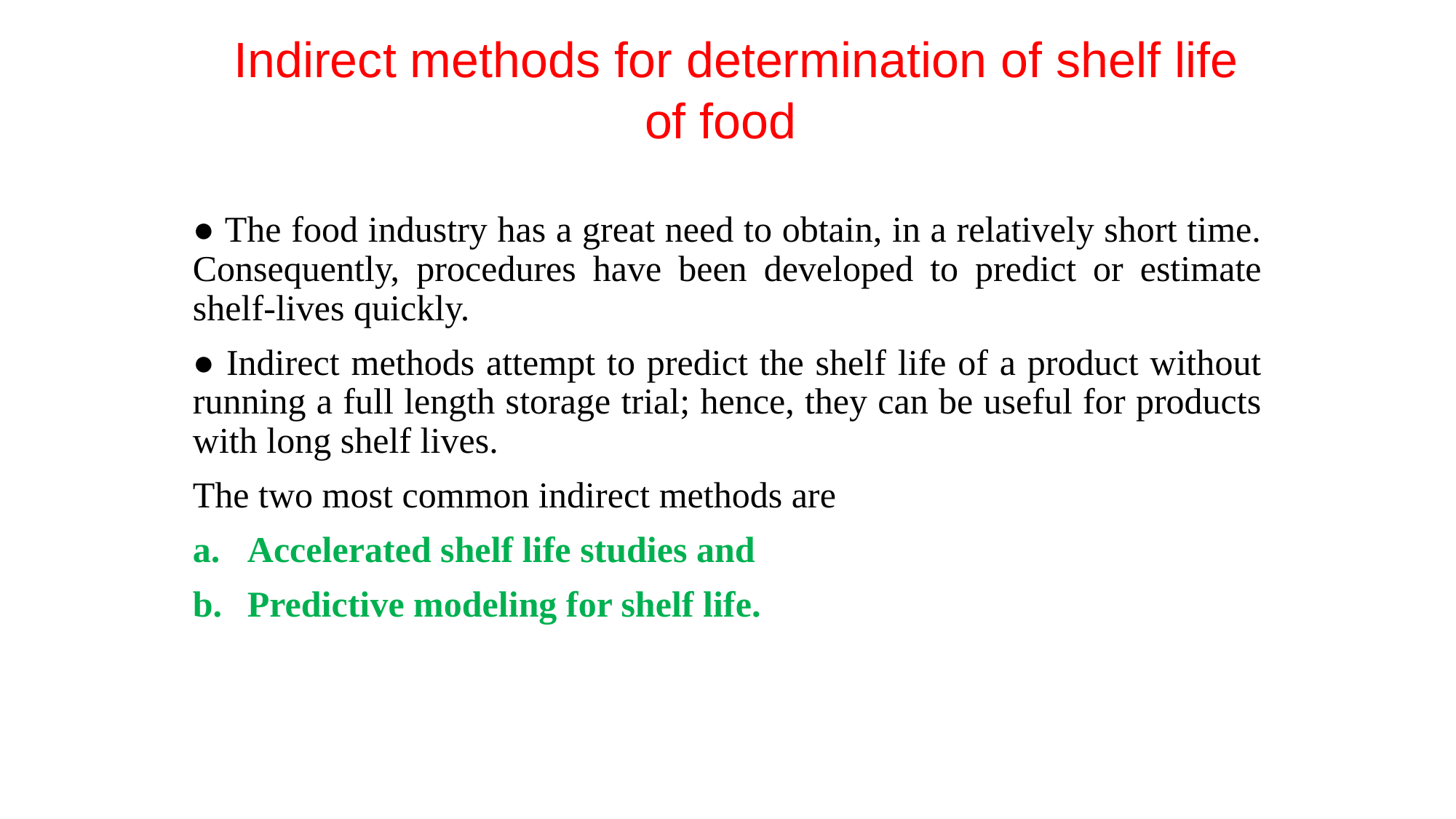

# Indirect methods for determination of shelf life of food
● The food industry has a great need to obtain, in a relatively short time. Consequently, procedures have been developed to predict or estimate shelf-lives quickly.
● Indirect methods attempt to predict the shelf life of a product without running a full length storage trial; hence, they can be useful for products with long shelf lives.
The two most common indirect methods are
Accelerated shelf life studies and
Predictive modeling for shelf life.